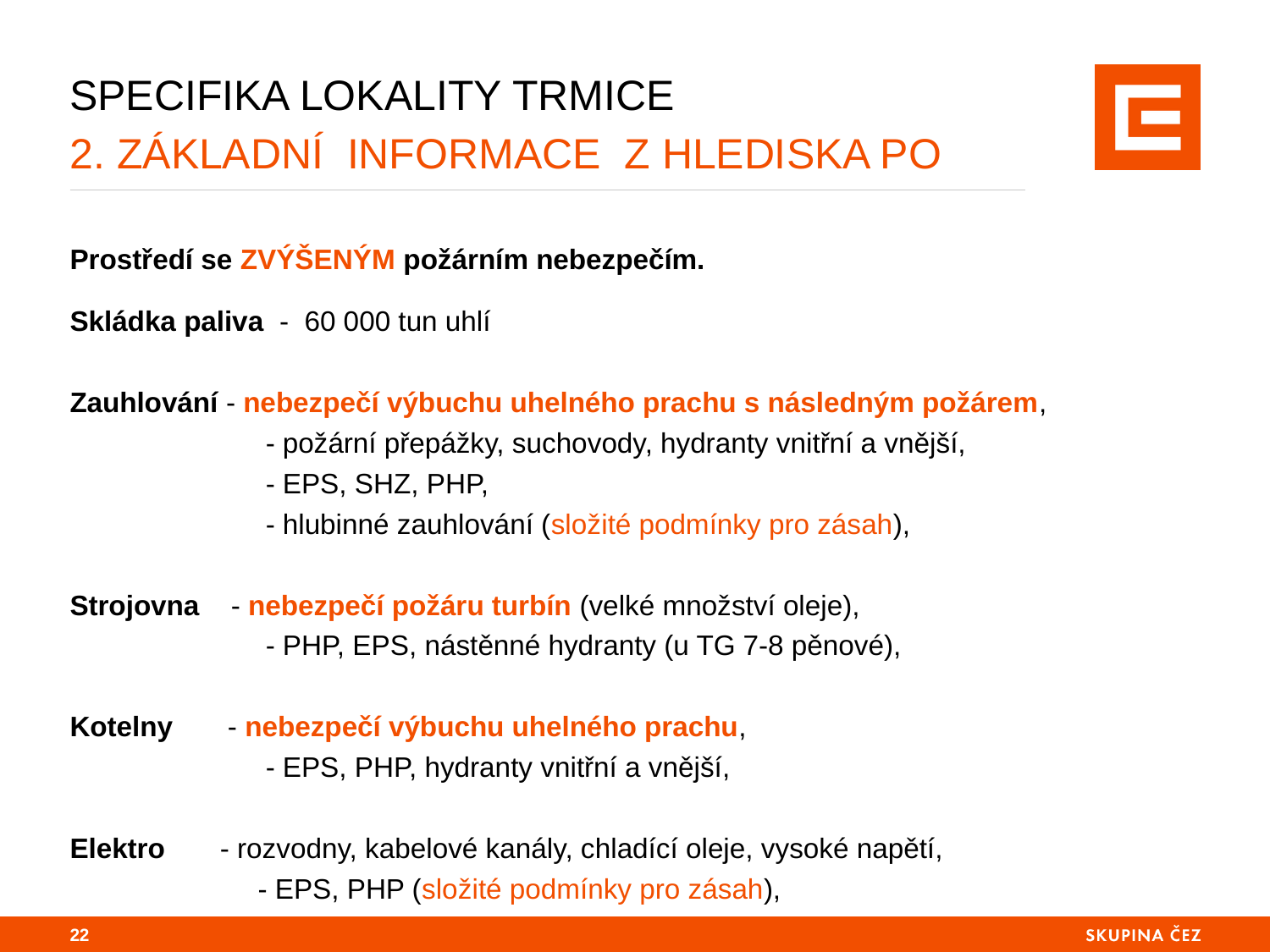

# Specifika lokality Trmice 2. Základní  informace  z hlediska PO
Prostředí se ZVÝŠENÝM požárním nebezpečím.
Skládka paliva  -  60 000 tun uhlí

Zauhlování - nebezpečí výbuchu uhelného prachu s následným požárem,
                         - požární přepážky, suchovody, hydranty vnitřní a vnější,
                         - EPS, SHZ, PHP,
                         - hlubinné zauhlování (složité podmínky pro zásah),

Strojovna    - nebezpečí požáru turbín (velké množství oleje),
                         - PHP, EPS, nástěnné hydranty (u TG 7-8 pěnové),

Kotelny       - nebezpečí výbuchu uhelného prachu,
                         - EPS, PHP, hydranty vnitřní a vnější,

Elektro       - rozvodny, kabelové kanály, chladící oleje, vysoké napětí,
                        - EPS, PHP (složité podmínky pro zásah),

22